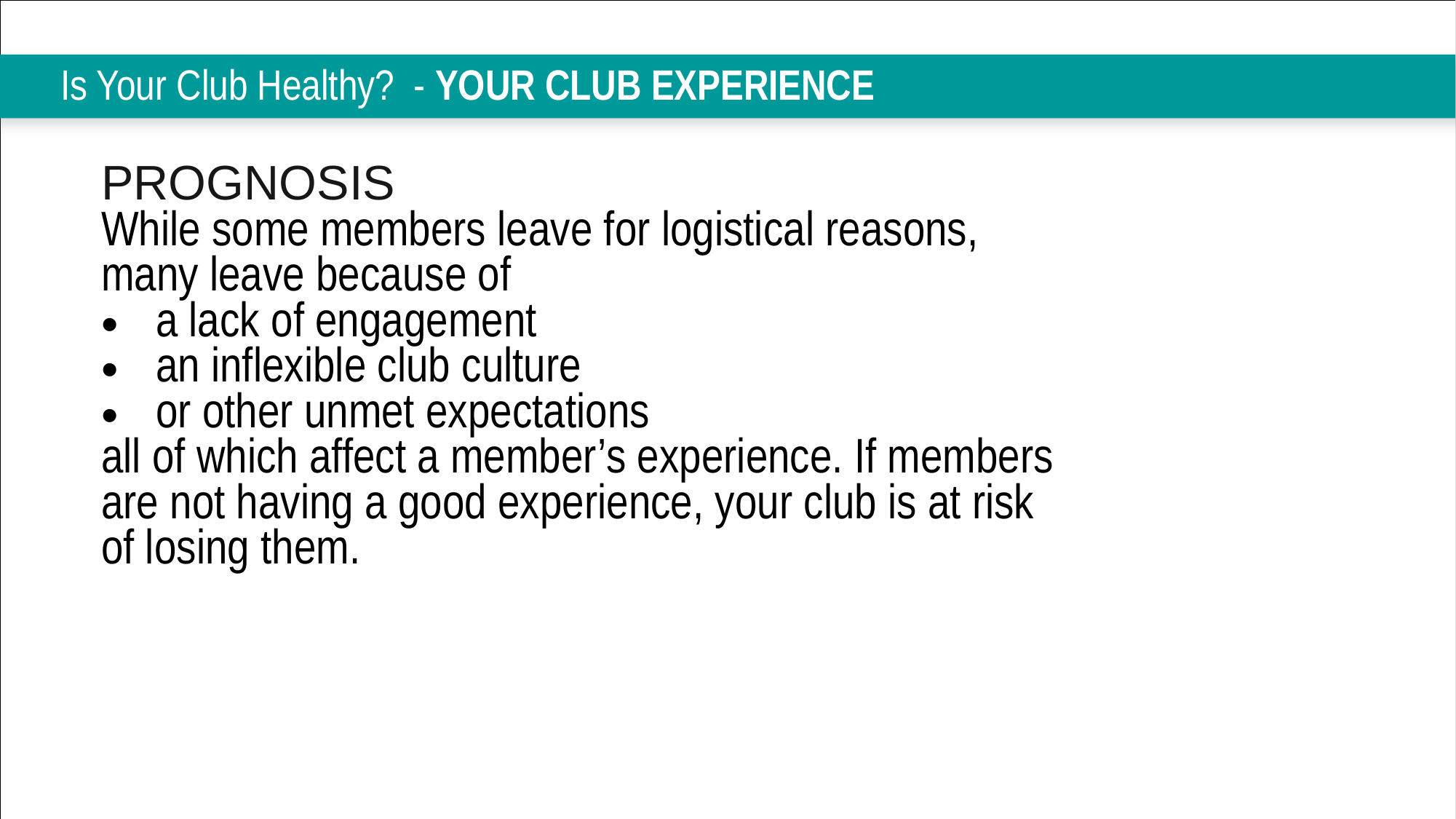

# Is Your Club Healthy?  - YOUR CLUB EXPERIENCE
| PROGNOSIS While some members leave for logistical reasons, many leave because of a lack of engagement an inflexible club culture or other unmet expectations all of which affect a member’s experience. If members are not having a good experience, your club is at risk of losing them. |
| --- |
|  |
|  |
|  |
|  |
|  |
|  |
|  |